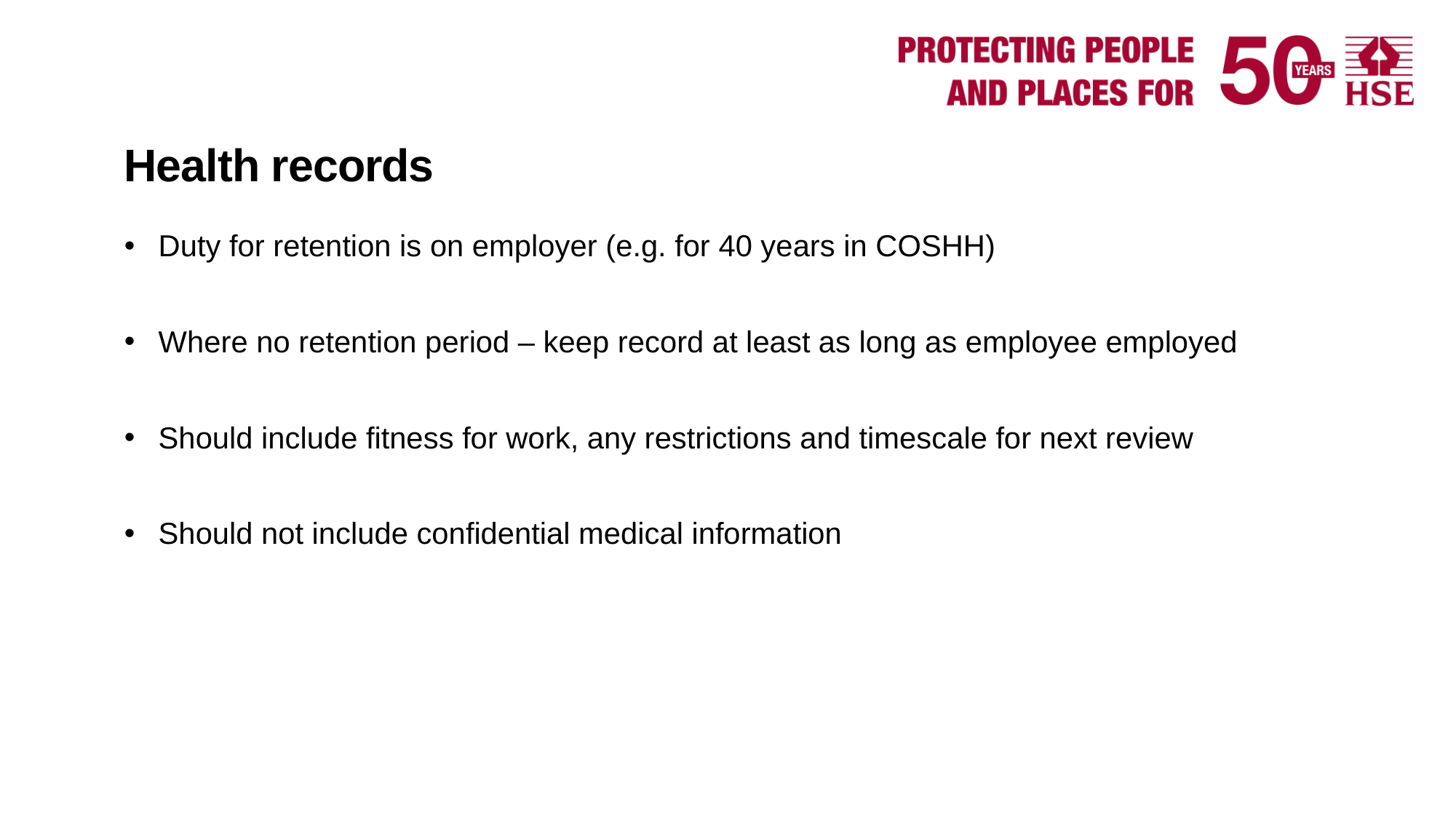

# Health records
Duty for retention is on employer (e.g. for 40 years in COSHH)

Where no retention period – keep record at least as long as employee employed

Should include fitness for work, any restrictions and timescale for next review

Should not include confidential medical information